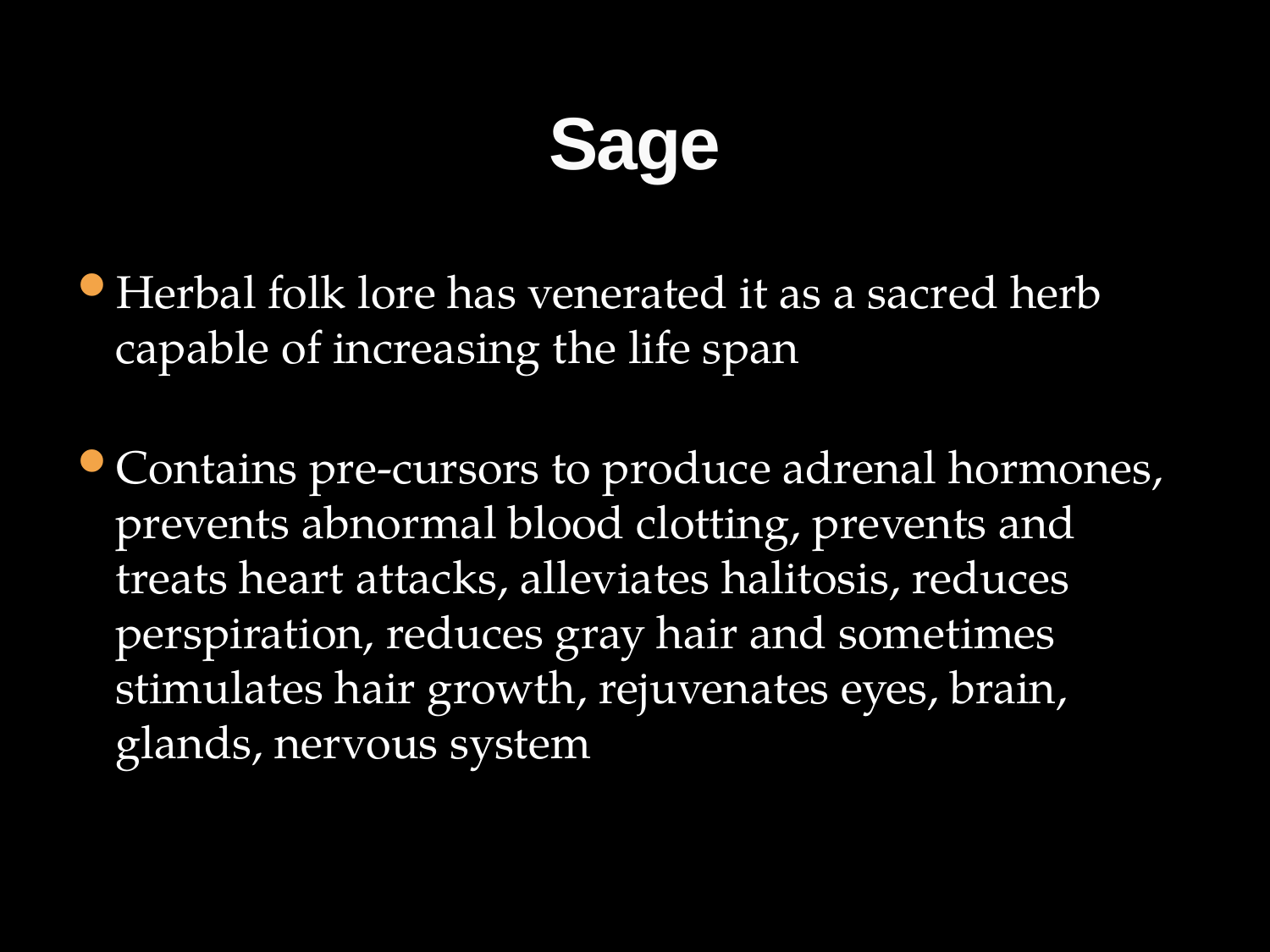

# Sage
Herbal folk lore has venerated it as a sacred herb capable of increasing the life span
Contains pre-cursors to produce adrenal hormones, prevents abnormal blood clotting, prevents and treats heart attacks, alleviates halitosis, reduces perspiration, reduces gray hair and sometimes stimulates hair growth, rejuvenates eyes, brain, glands, nervous system